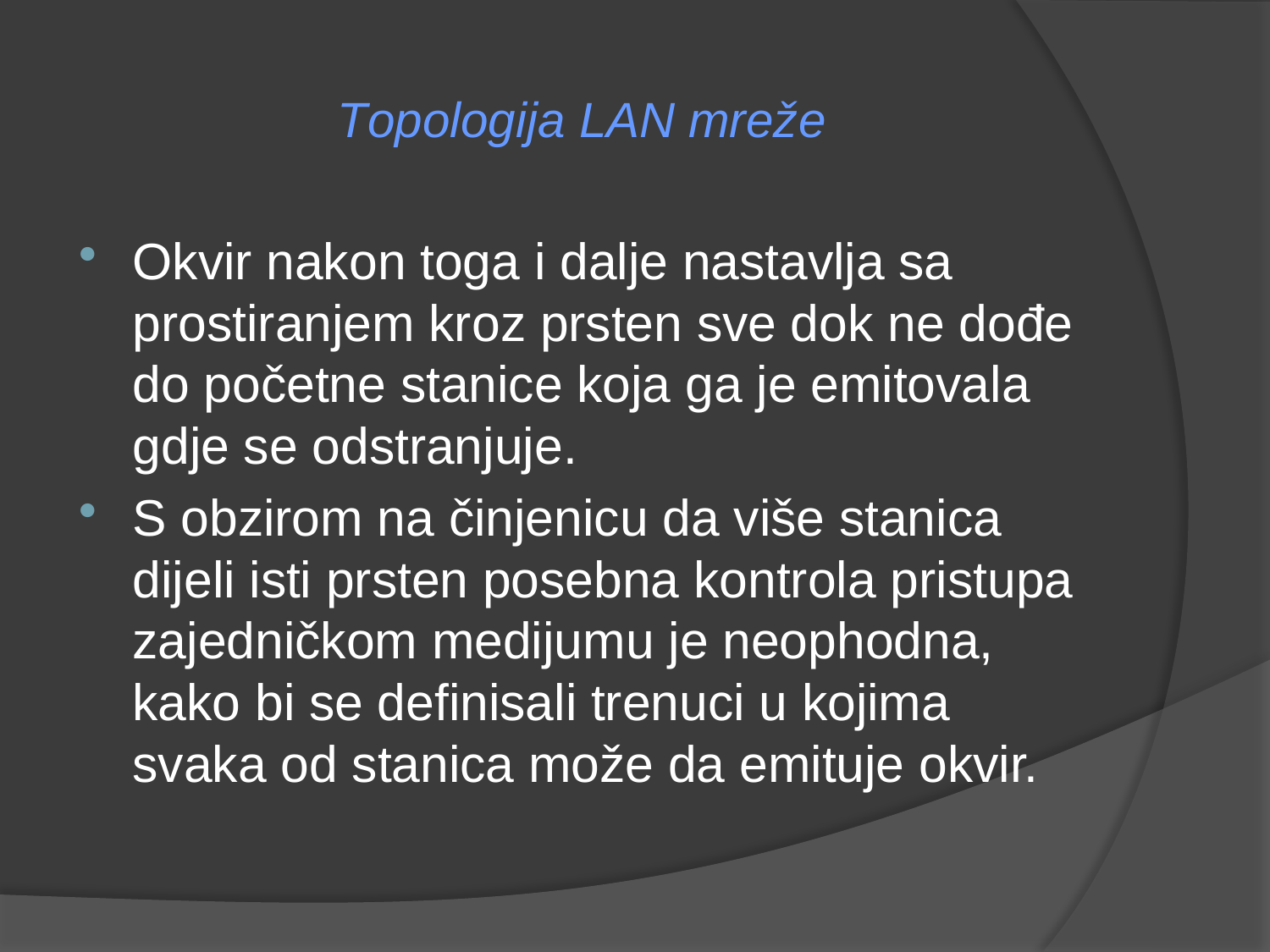

# Topologija LAN mreže
Okvir nakon toga i dalje nastavlja sa prostiranjem kroz prsten sve dok ne dođe do početne stanice koja ga je emitovala gdje se odstranjuje.
S obzirom na činjenicu da više stanica dijeli isti prsten posebna kontrola pristupa zajedničkom medijumu je neophodna, kako bi se definisali trenuci u kojima svaka od stanica može da emituje okvir.